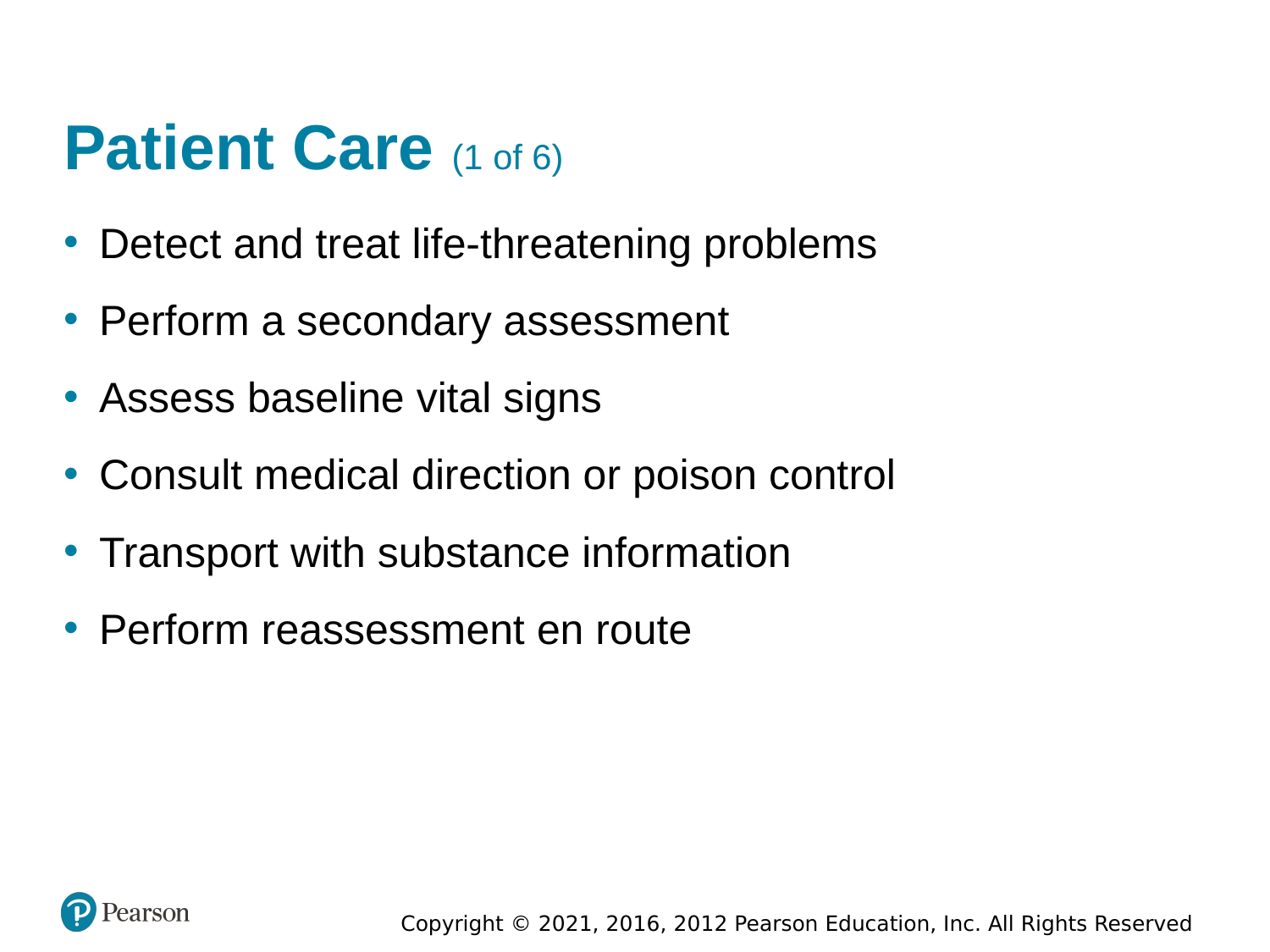

# Patient Care (1 of 6)
Detect and treat life-threatening problems
Perform a secondary assessment
Assess baseline vital signs
Consult medical direction or poison control
Transport with substance information
Perform reassessment en route